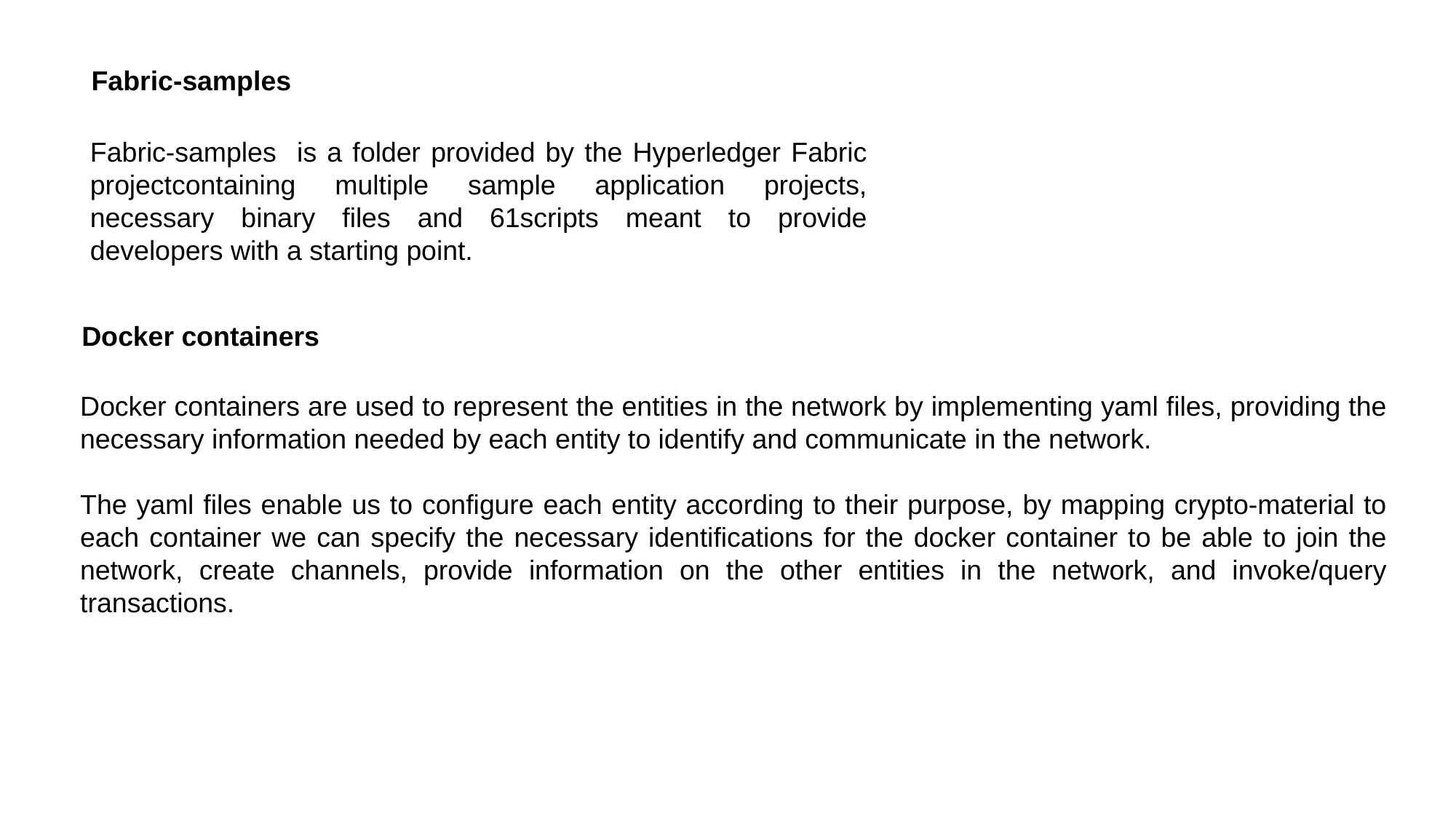

Fabric-samples
Fabric-samples  is a folder provided by the Hyperledger Fabric projectcontaining multiple sample application projects, necessary binary files and 61scripts meant to provide developers with a starting point.
Docker containers
Docker containers are used to represent the entities in the network by implementing yaml files, providing the necessary information needed by each entity to identify and communicate in the network.

The yaml files enable us to configure each entity according to their purpose, by mapping crypto-material to each container we can specify the necessary identifications for the docker container to be able to join the network, create channels, provide information on the other entities in the network, and invoke/query transactions.